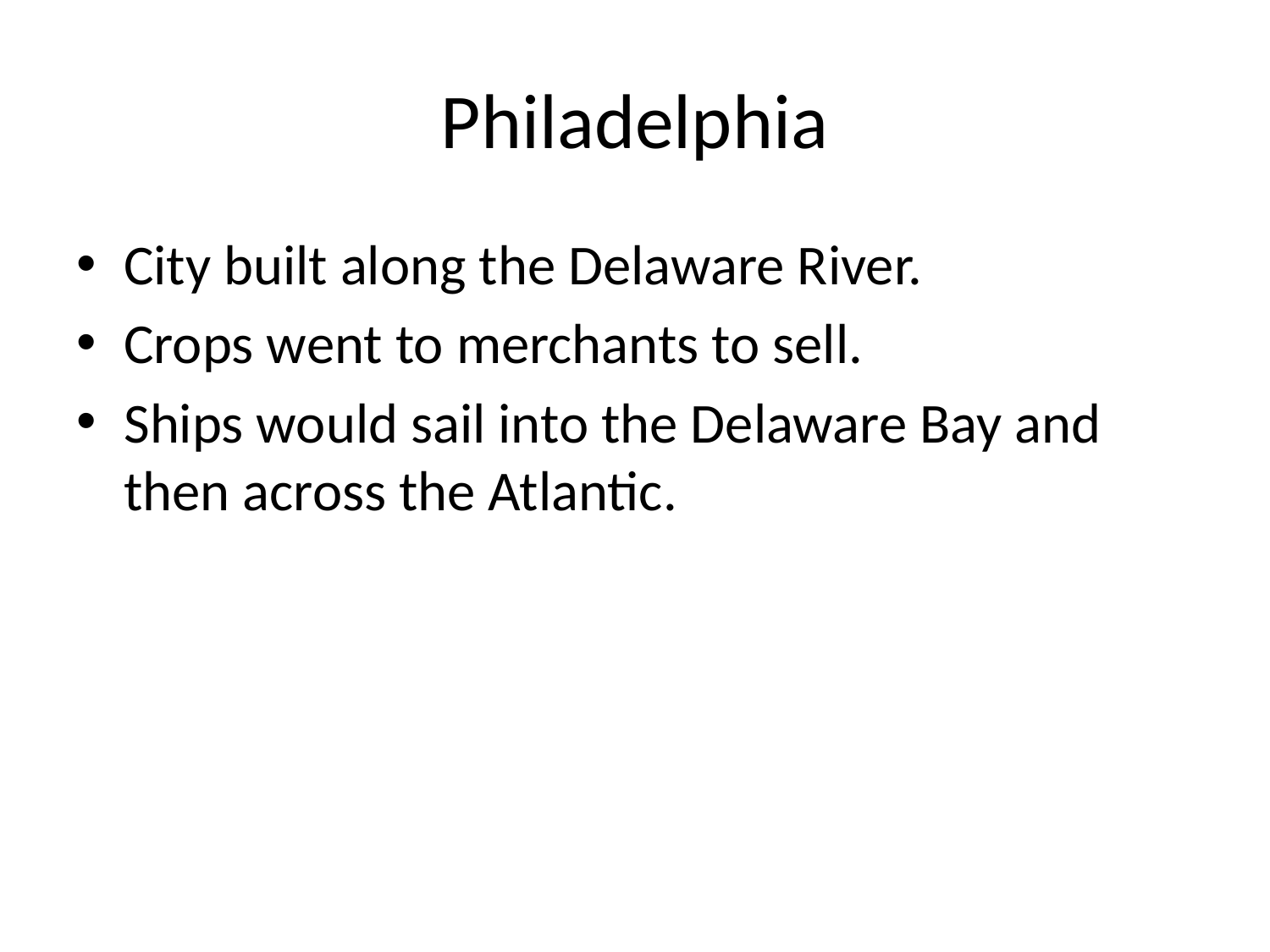

# Philadelphia
City built along the Delaware River.
Crops went to merchants to sell.
Ships would sail into the Delaware Bay and then across the Atlantic.